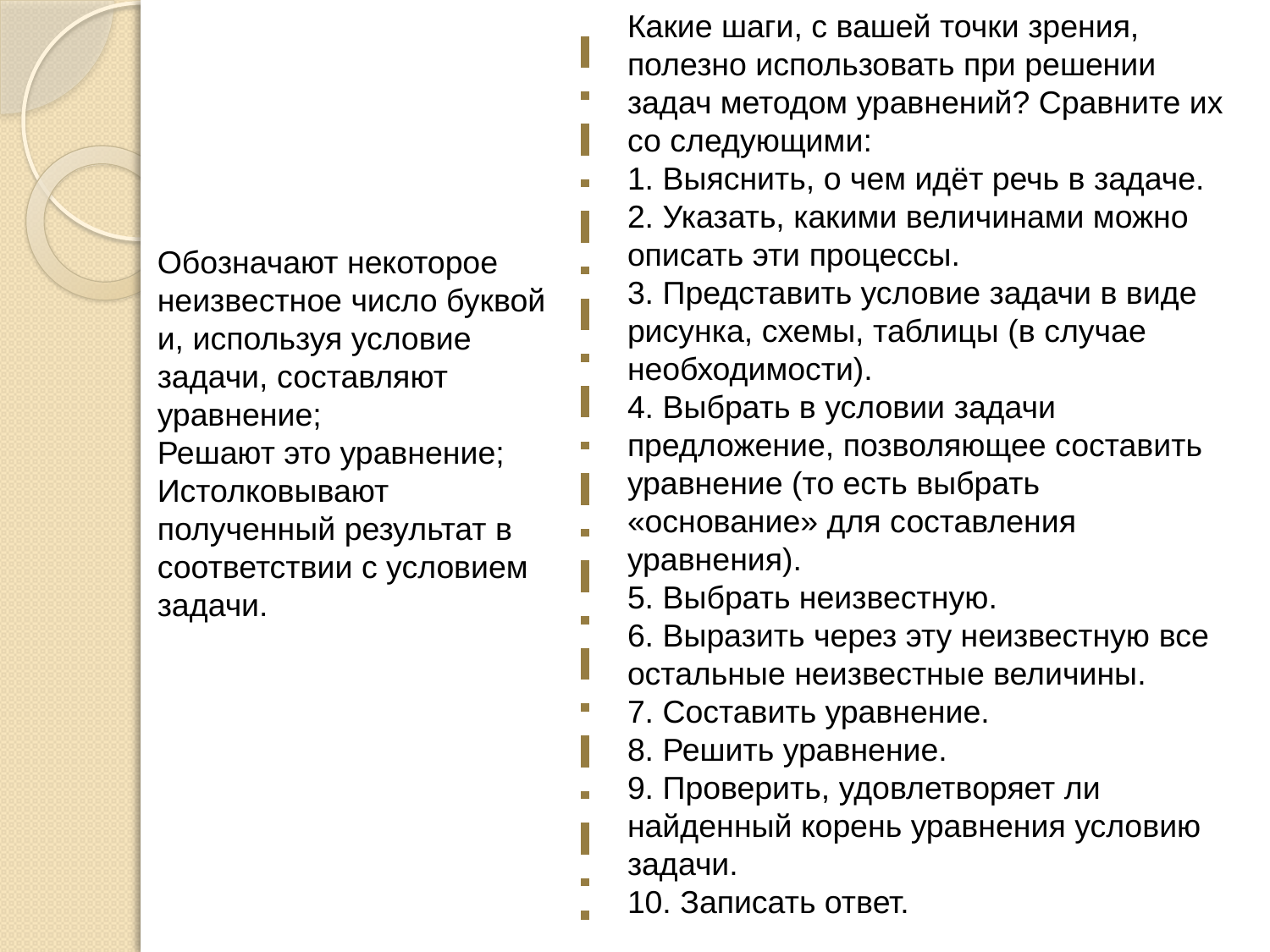

Какие шаги, с вашей точки зрения, полезно использовать при решении
задач методом уравнений? Сравните их со следующими:
1. Выяснить, о чем идёт речь в задаче.
2. Указать, какими величинами можно описать эти процессы.
3. Представить условие задачи в виде рисунка, схемы, таблицы (в случае необходимости).
4. Выбрать в условии задачи предложение, позволяющее составить уравнение (то есть выбрать «основание» для составления уравнения).
5. Выбрать неизвестную.
6. Выразить через эту неизвестную все остальные неизвестные величины.
7. Составить уравнение.
8. Решить уравнение.
9. Проверить, удовлетворяет ли найденный корень уравнения условию задачи.
10. Записать ответ.
Обозначают некоторое неизвестное число буквой и, используя условие задачи, составляют уравнение;
Решают это уравнение;
Истолковывают полученный результат в соответствии с условием задачи.